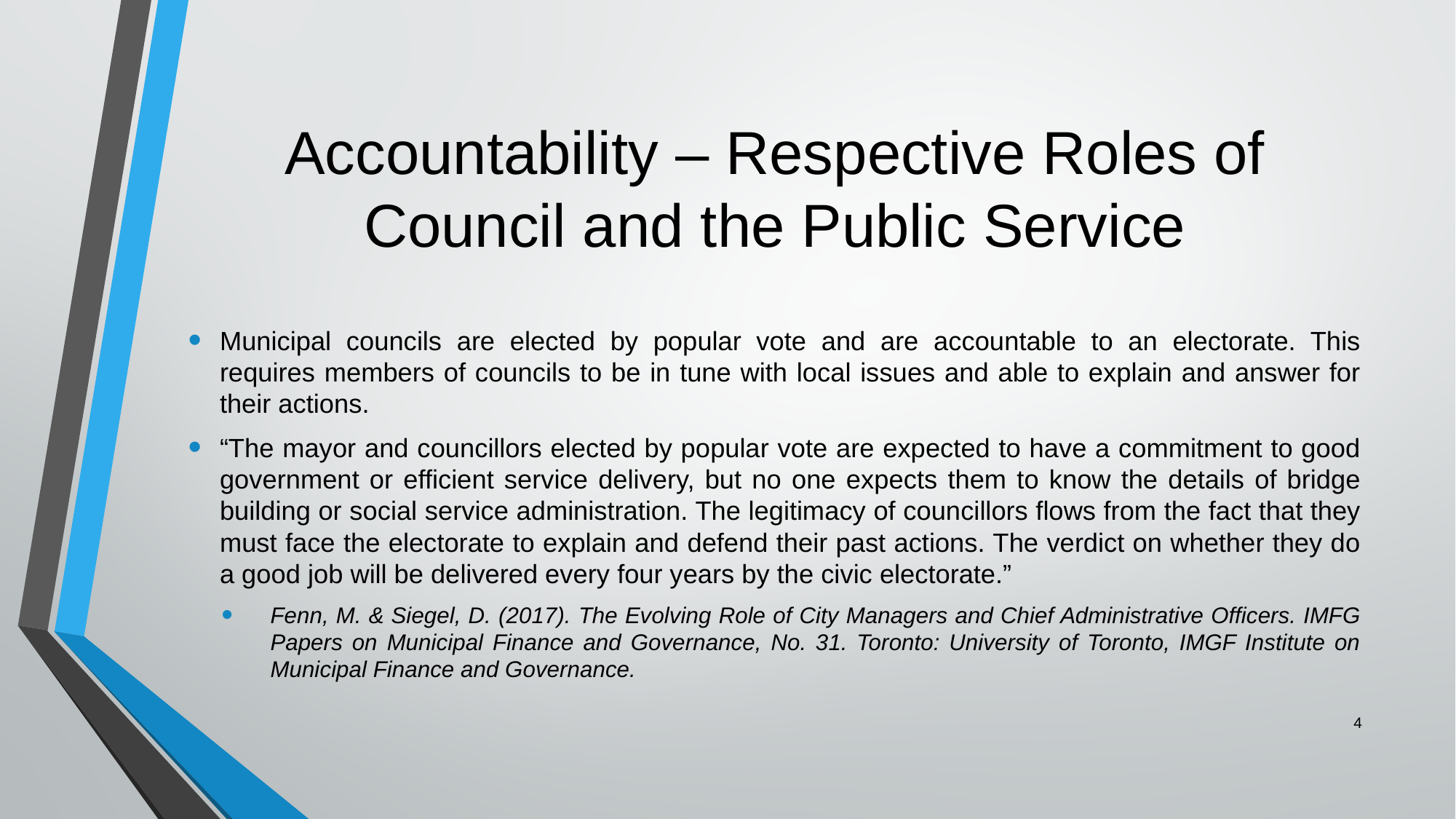

# Accountability – Respective Roles of Council and the Public Service
Municipal councils are elected by popular vote and are accountable to an electorate. This requires members of councils to be in tune with local issues and able to explain and answer for their actions.
“The mayor and councillors elected by popular vote are expected to have a commitment to good government or efficient service delivery, but no one expects them to know the details of bridge building or social service administration. The legitimacy of councillors flows from the fact that they must face the electorate to explain and defend their past actions. The verdict on whether they do a good job will be delivered every four years by the civic electorate.”
Fenn, M. & Siegel, D. (2017). The Evolving Role of City Managers and Chief Administrative Officers. IMFG Papers on Municipal Finance and Governance, No. 31. Toronto: University of Toronto, IMGF Institute on Municipal Finance and Governance.

4